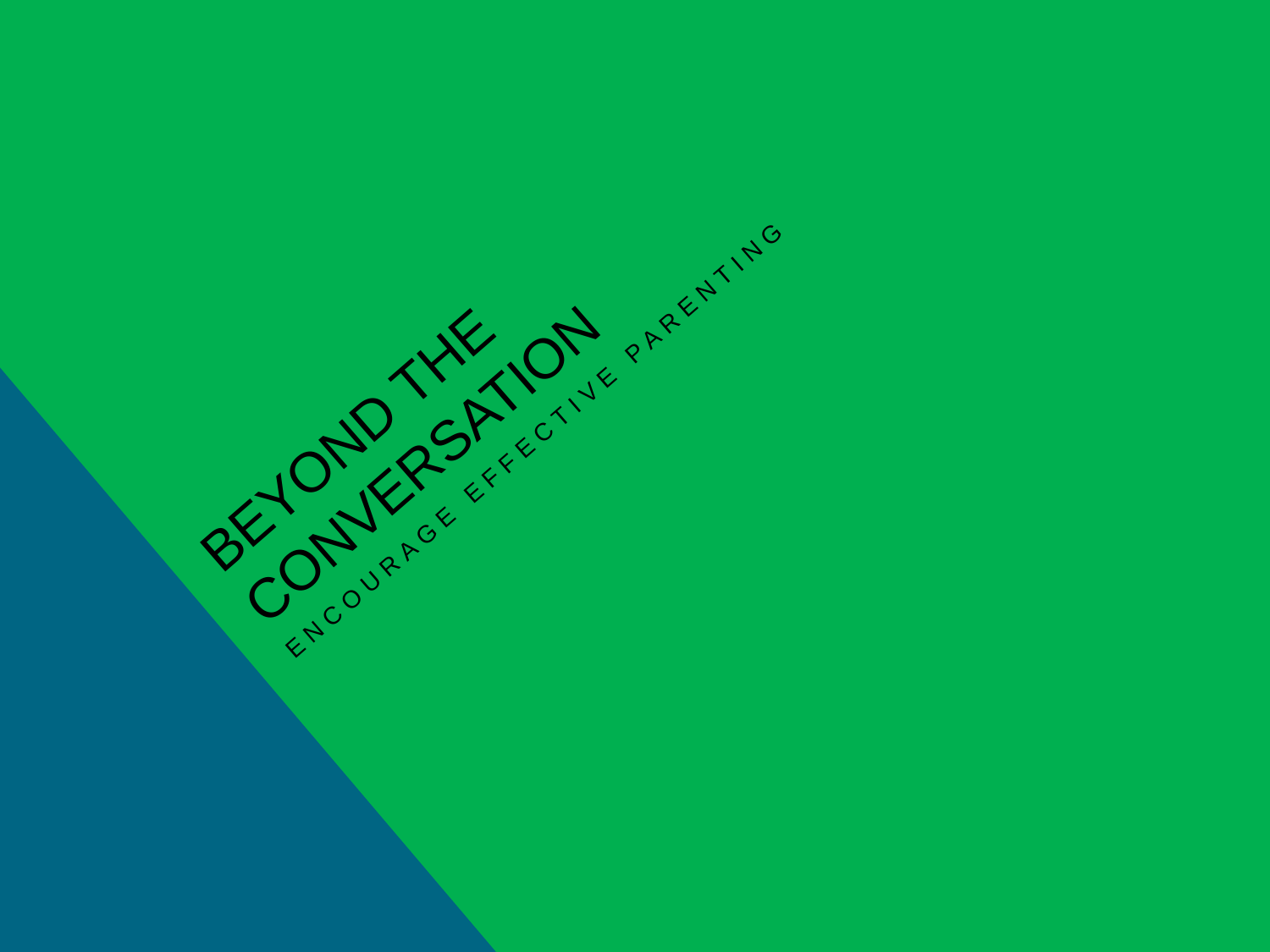

# Beyond the conversation
Encourage Effective parenting